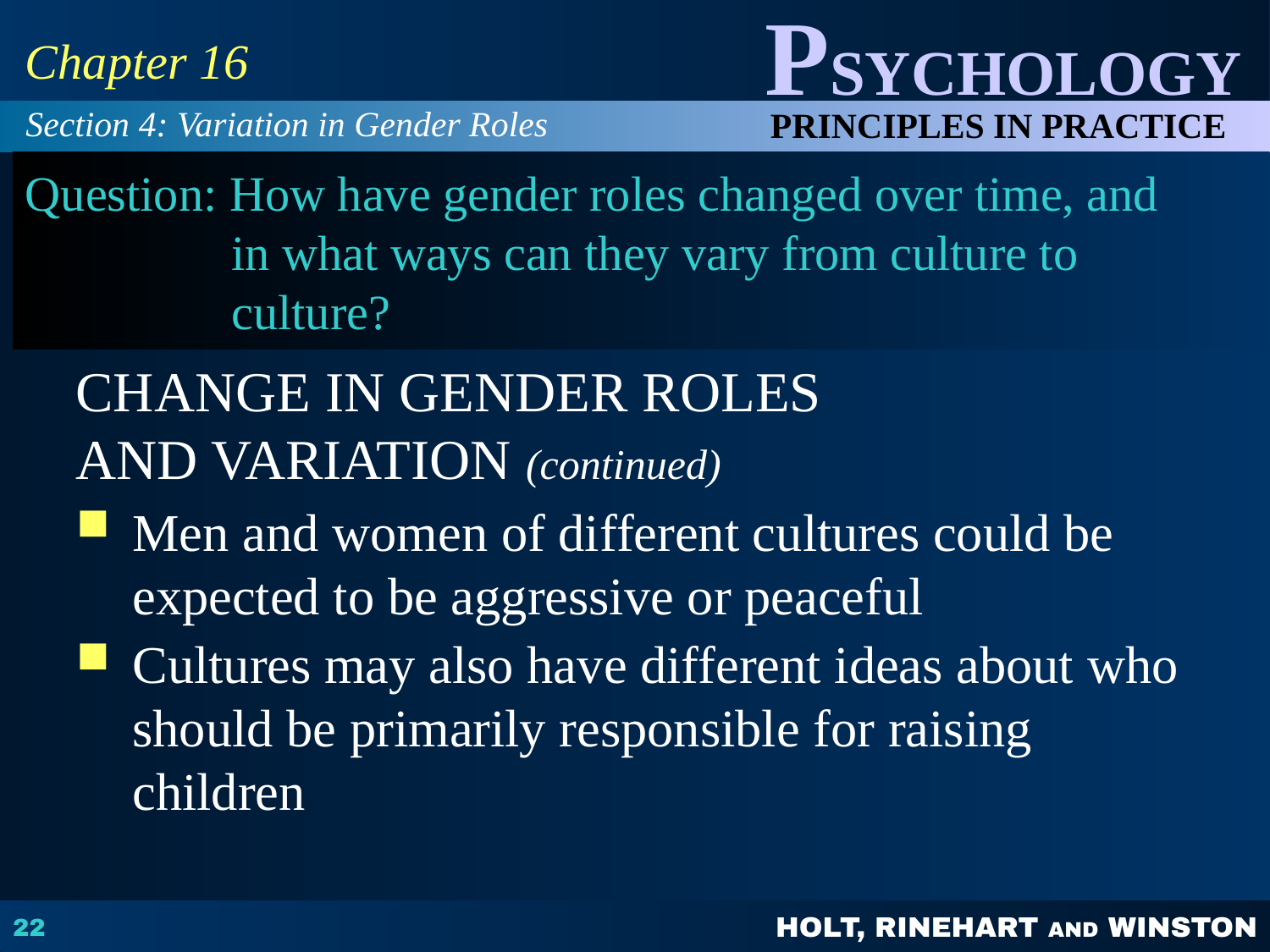

Chapter 16
Section 4: Variation in Gender Roles
# Question: How have gender roles changed over time, and in what ways can they vary from culture to culture?
CHANGE IN GENDER ROLES
AND VARIATION (continued)
Men and women of different cultures could be expected to be aggressive or peaceful
Cultures may also have different ideas about who should be primarily responsible for raising children
22